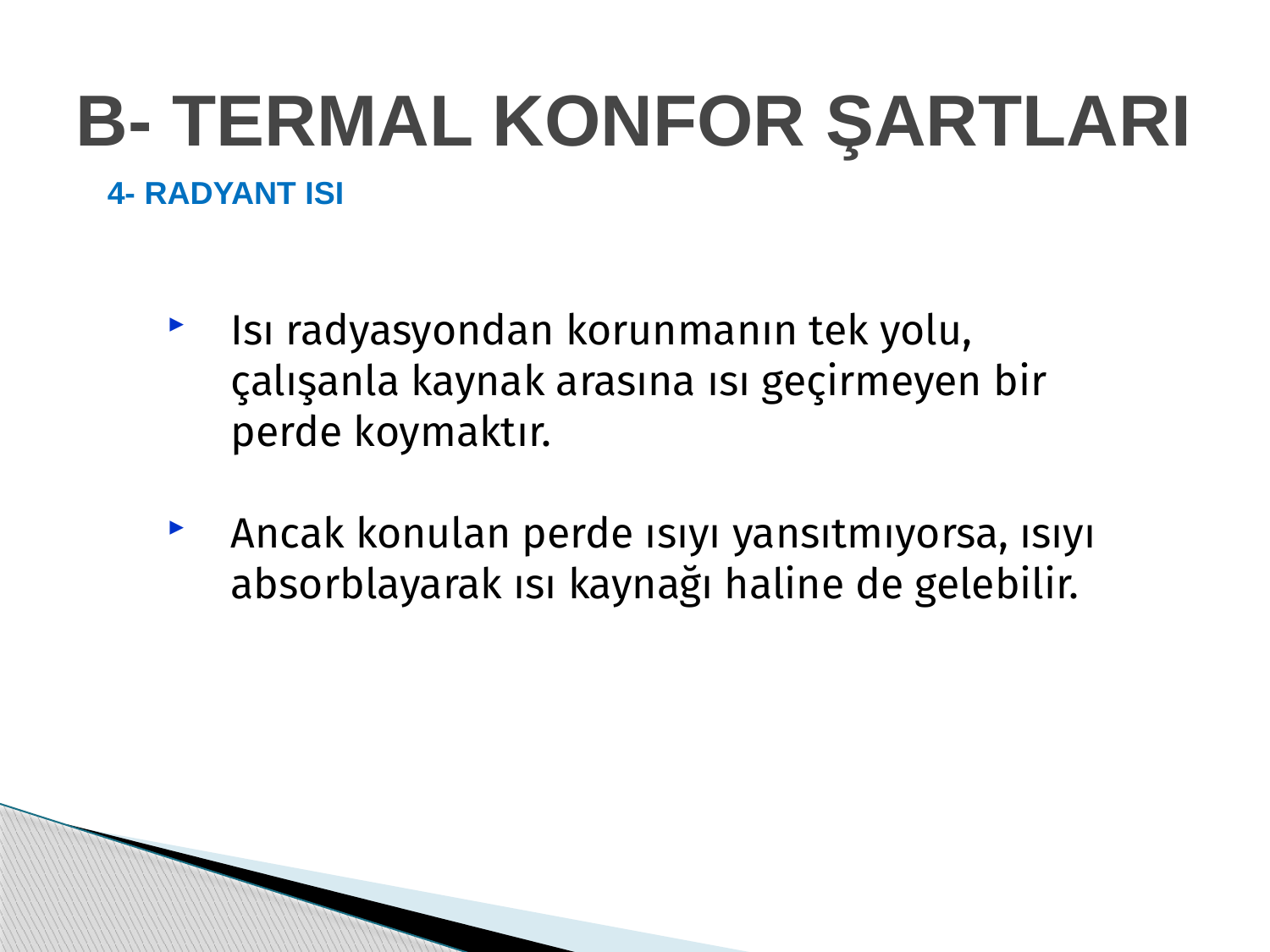

# B- TERMAL KONFOR ŞARTLARI
4- RADYANT ISI
Isı radyasyondan korunmanın tek yolu, çalışanla kaynak arasına ısı geçirmeyen bir perde koymaktır.

Ancak konulan perde ısıyı yansıtmıyorsa, ısıyı absorblayarak ısı kaynağı haline de gelebilir.